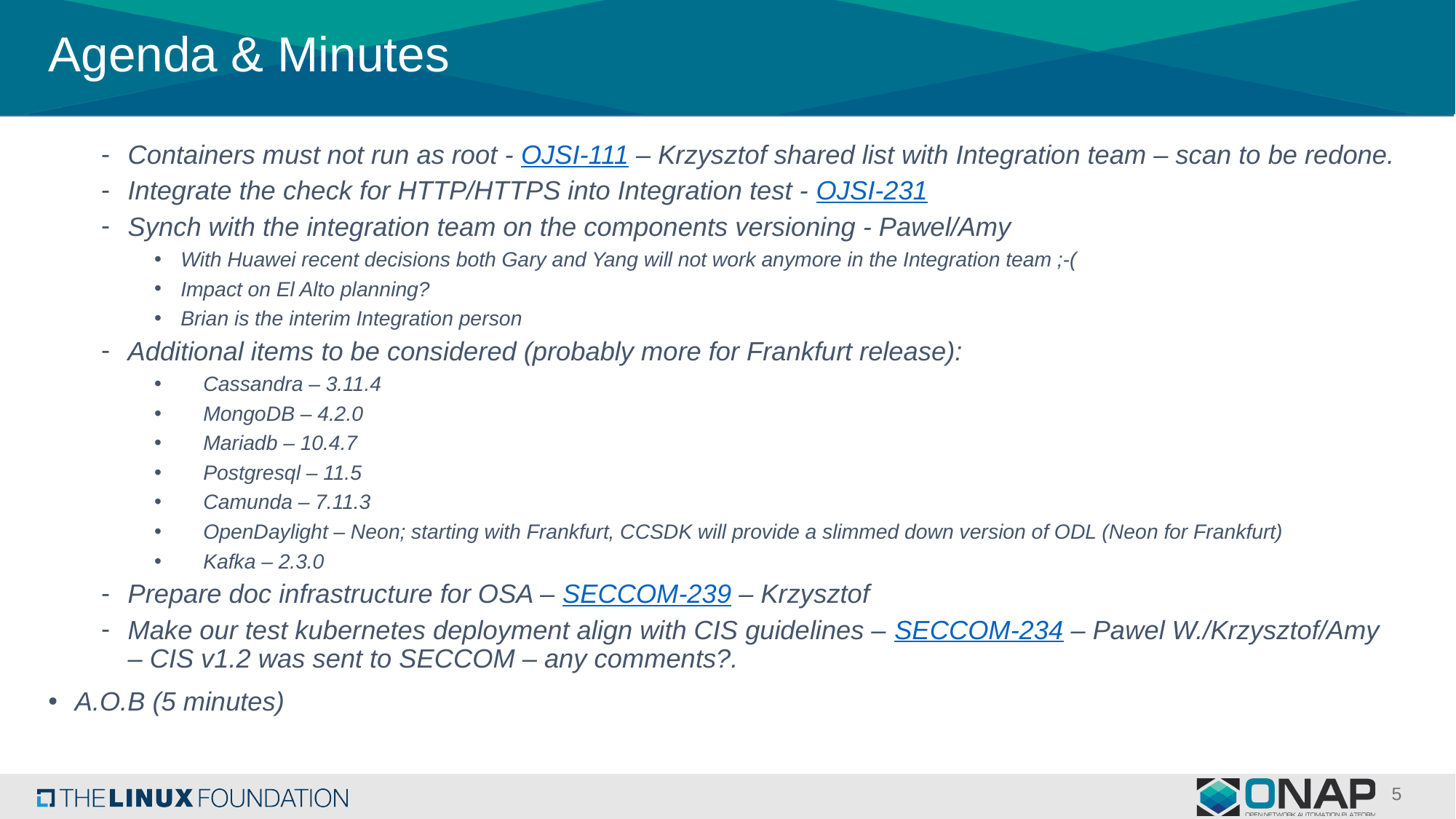

# Agenda & Minutes
Containers must not run as root - OJSI-111 – Krzysztof shared list with Integration team – scan to be redone.
Integrate the check for HTTP/HTTPS into Integration test - OJSI-231
Synch with the integration team on the components versioning - Pawel/Amy
With Huawei recent decisions both Gary and Yang will not work anymore in the Integration team ;-(
Impact on El Alto planning?
Brian is the interim Integration person
Additional items to be considered (probably more for Frankfurt release):
    Cassandra – 3.11.4
    MongoDB – 4.2.0
    Mariadb – 10.4.7
    Postgresql – 11.5
    Camunda – 7.11.3
    OpenDaylight – Neon; starting with Frankfurt, CCSDK will provide a slimmed down version of ODL (Neon for Frankfurt)
    Kafka – 2.3.0
Prepare doc infrastructure for OSA – SECCOM-239 – Krzysztof
Make our test kubernetes deployment align with CIS guidelines – SECCOM-234 – Pawel W./Krzysztof/Amy – CIS v1.2 was sent to SECCOM – any comments?.
A.O.B (5 minutes)

5